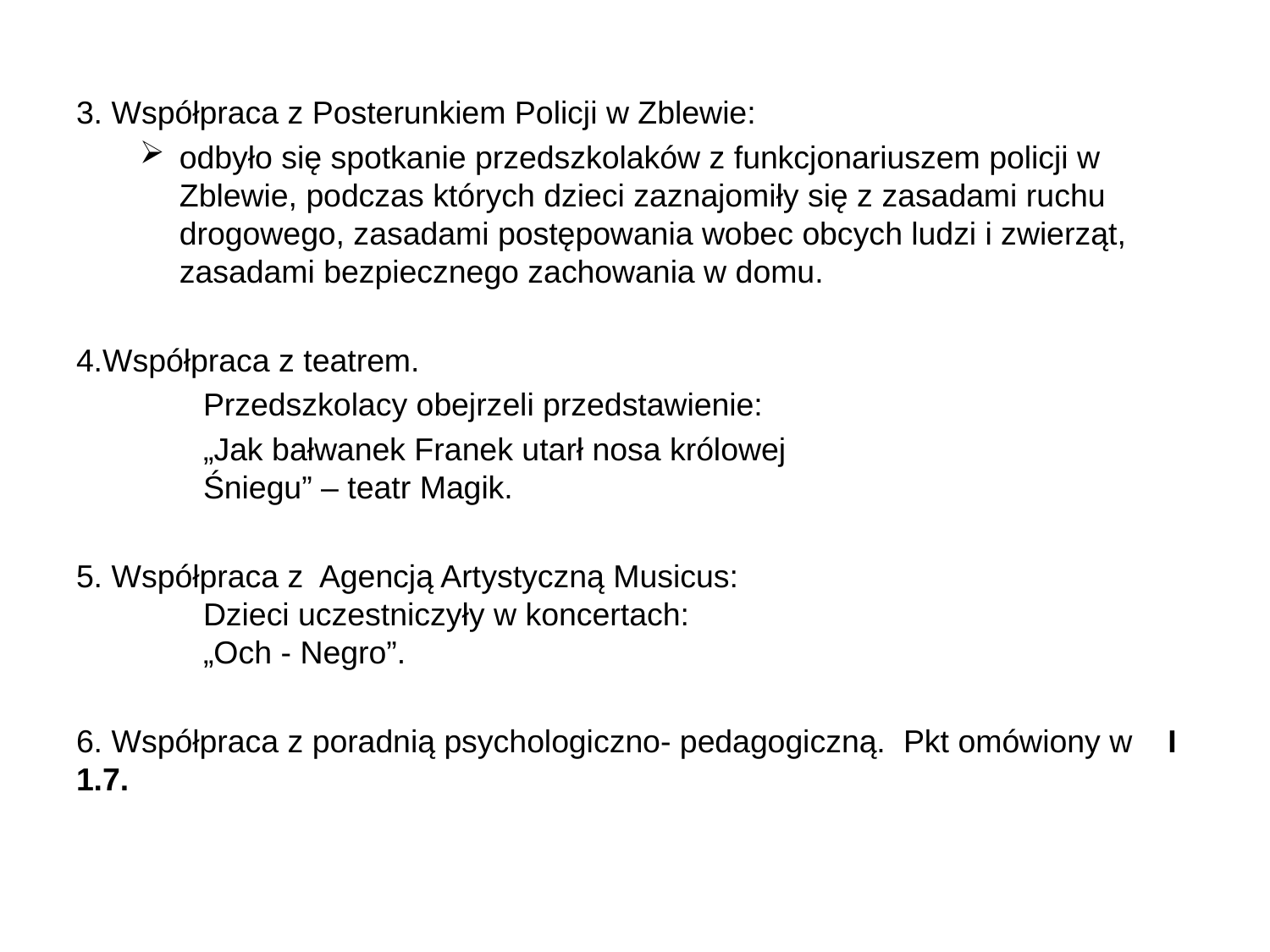

3. Współpraca z Posterunkiem Policji w Zblewie:
odbyło się spotkanie przedszkolaków z funkcjonariuszem policji w Zblewie, podczas których dzieci zaznajomiły się z zasadami ruchu drogowego, zasadami postępowania wobec obcych ludzi i zwierząt, zasadami bezpiecznego zachowania w domu.

4.Współpraca z teatrem.
	Przedszkolacy obejrzeli przedstawienie:
	„Jak bałwanek Franek utarł nosa królowej
	Śniegu” – teatr Magik.

5. Współpraca z  Agencją Artystyczną Musicus:
	Dzieci uczestniczyły w koncertach:
	„Och - Negro”.

6. Współpraca z poradnią psychologiczno- pedagogiczną.  Pkt omówiony w    I 1.7.